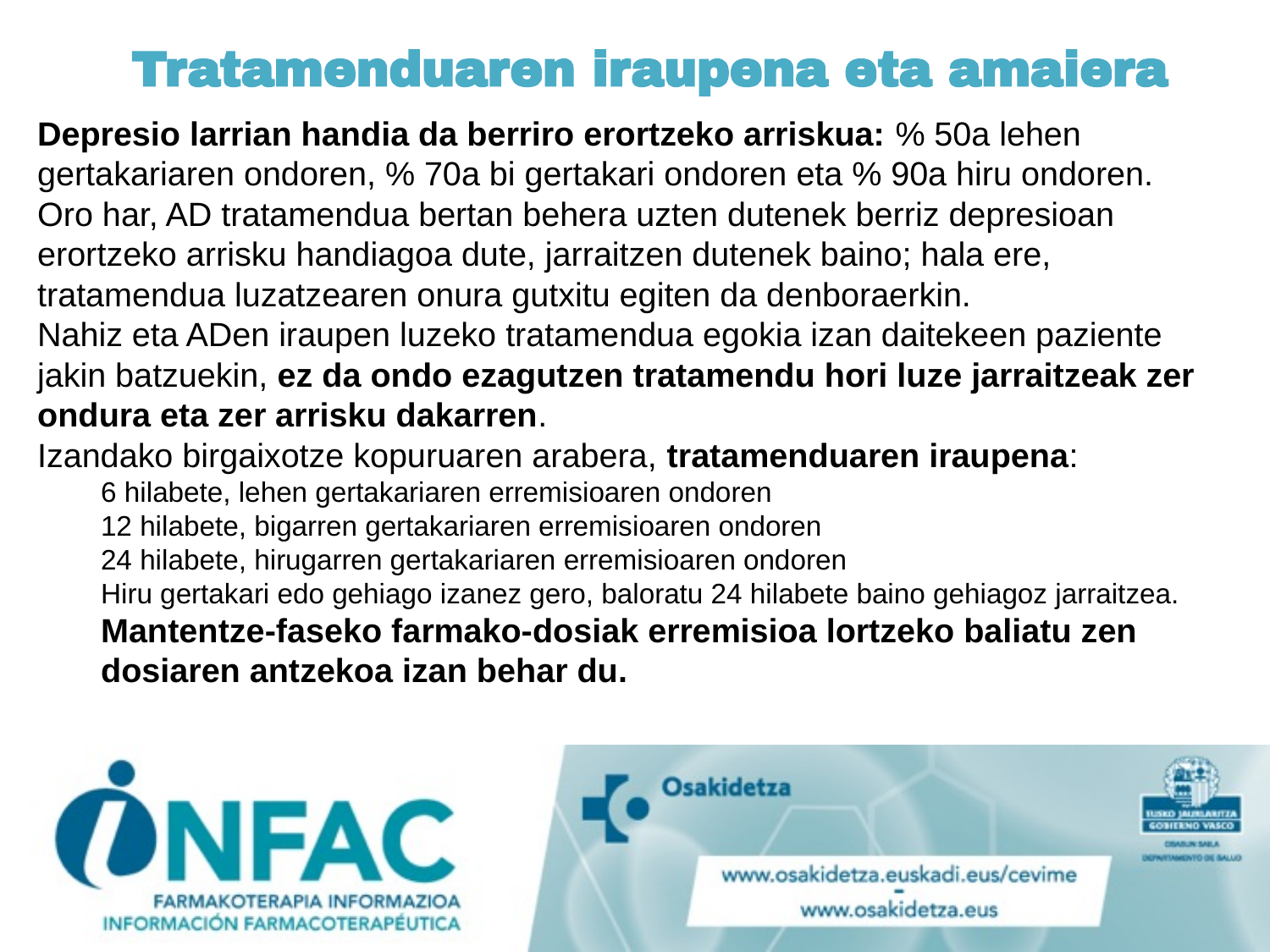

# Tratamenduaren iraupena eta amaiera
Depresio larrian handia da berriro erortzeko arriskua: % 50a lehen gertakariaren ondoren, % 70a bi gertakari ondoren eta % 90a hiru ondoren.
Oro har, AD tratamendua bertan behera uzten dutenek berriz depresioan erortzeko arrisku handiagoa dute, jarraitzen dutenek baino; hala ere, tratamendua luzatzearen onura gutxitu egiten da denboraerkin.
Nahiz eta ADen iraupen luzeko tratamendua egokia izan daitekeen paziente jakin batzuekin, ez da ondo ezagutzen tratamendu hori luze jarraitzeak zer ondura eta zer arrisku dakarren.
Izandako birgaixotze kopuruaren arabera, tratamenduaren iraupena:
6 hilabete, lehen gertakariaren erremisioaren ondoren
12 hilabete, bigarren gertakariaren erremisioaren ondoren
24 hilabete, hirugarren gertakariaren erremisioaren ondoren
Hiru gertakari edo gehiago izanez gero, baloratu 24 hilabete baino gehiagoz jarraitzea.
Mantentze-faseko farmako-dosiak erremisioa lortzeko baliatu zen dosiaren antzekoa izan behar du.